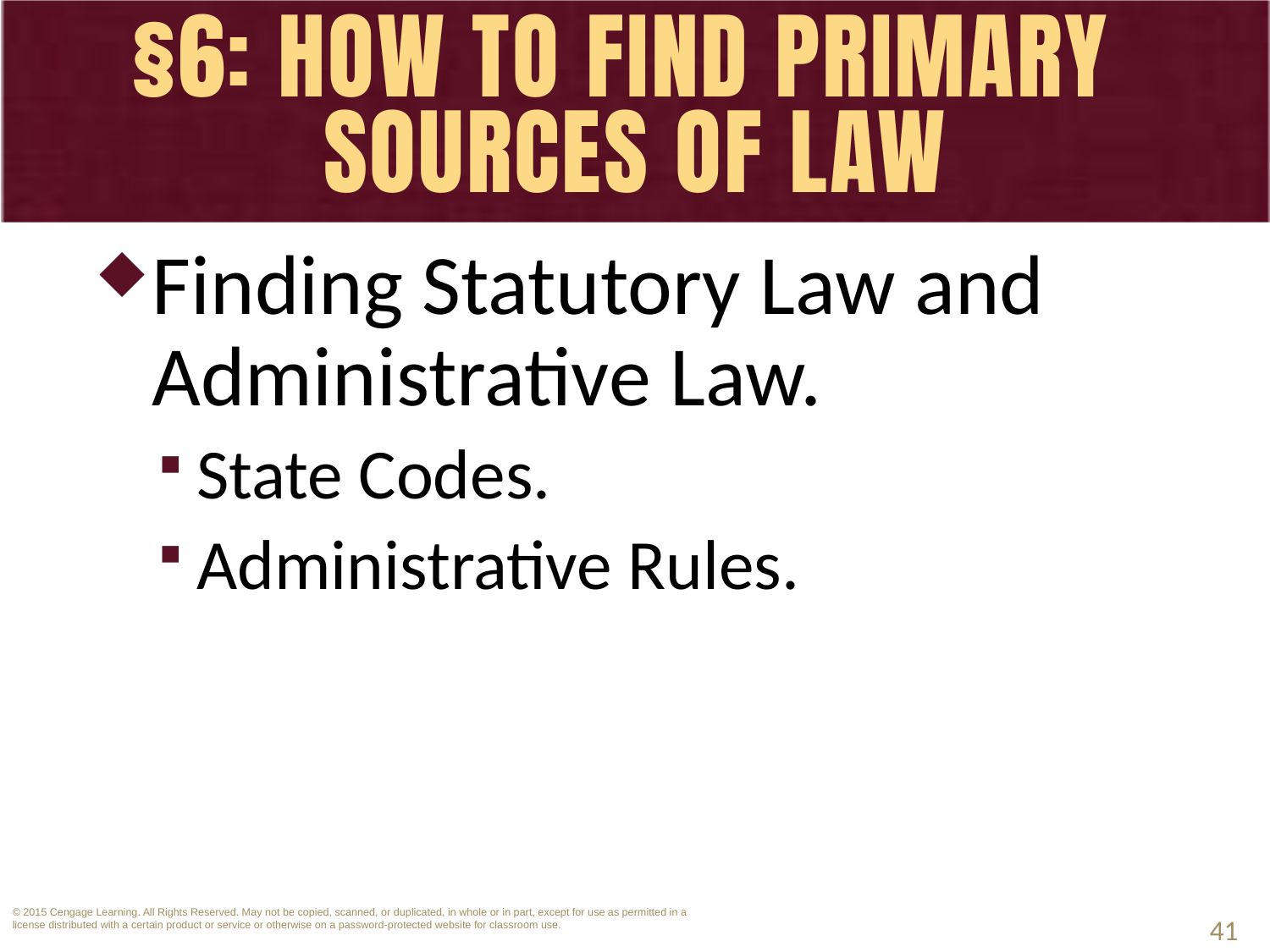

# §6: How to Find Primary Sources of Law
Finding Statutory Law and Administrative Law.
State Codes.
Administrative Rules.
41